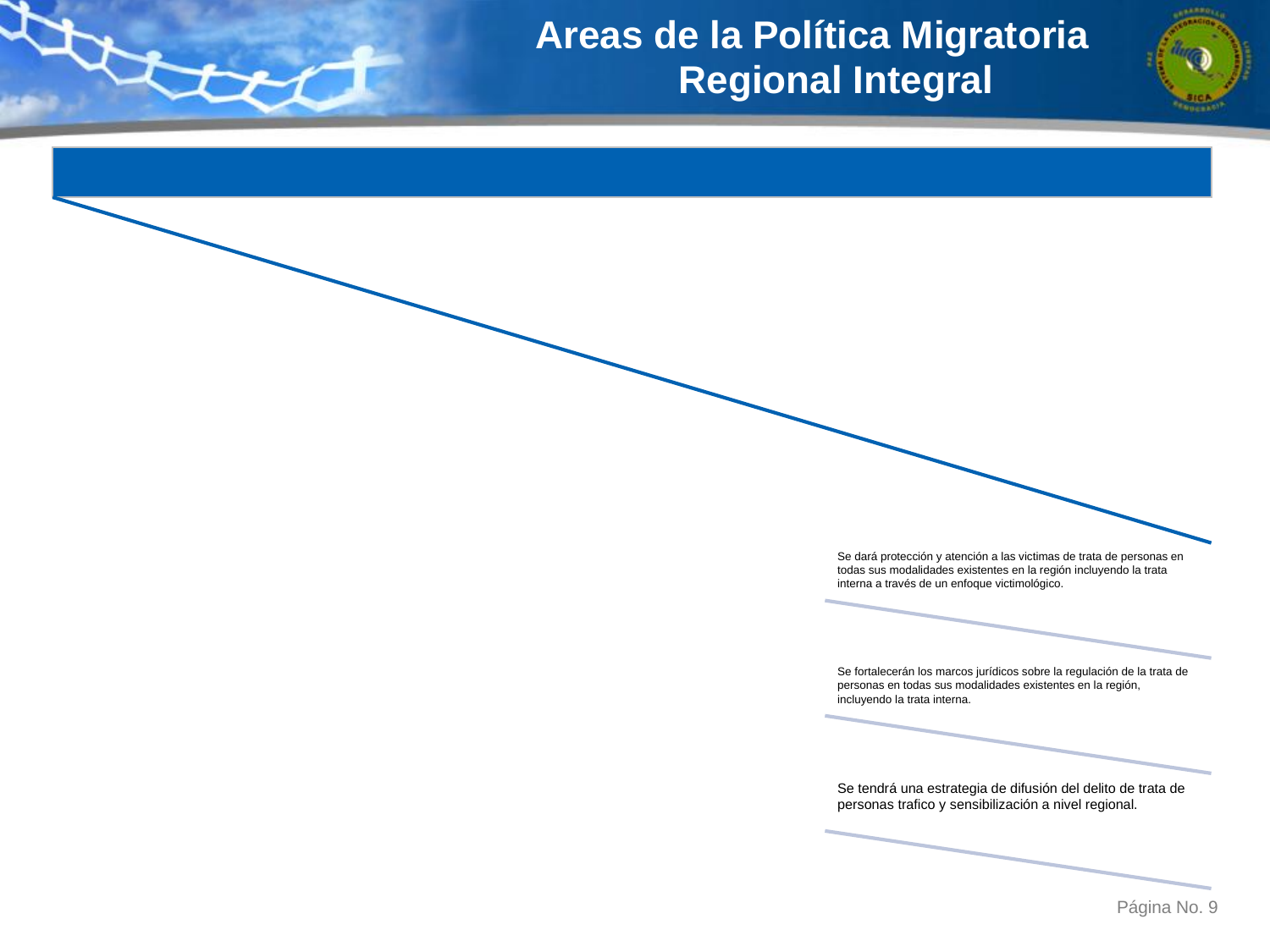

Areas de la Política Migratoria
Regional Integral

Se dará protección y atención a las victimas de trata de personas en todas sus modalidades existentes en la región incluyendo la trata interna a través de un enfoque victimológico.
Se fortalecerán los marcos jurídicos sobre la regulación de la trata de personas en todas sus modalidades existentes en la región, incluyendo la trata interna.
Se tendrá una estrategia de difusión del delito de trata de personas trafico y sensibilización a nivel regional.
Página No. 9